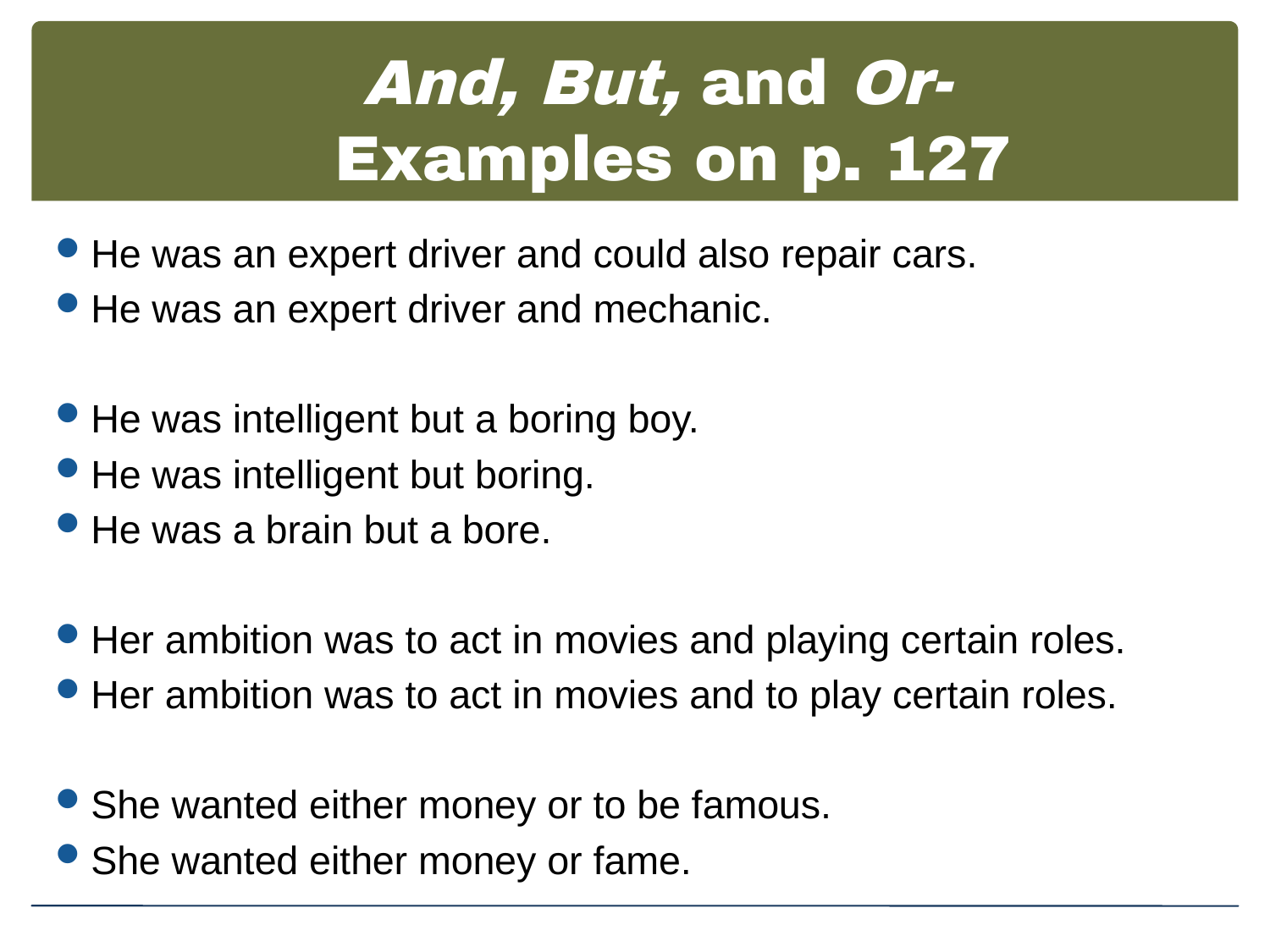

# And, But, and Or- Examples on p. 127
He was an expert driver and could also repair cars.
He was an expert driver and mechanic.

He was intelligent but a boring boy.
He was intelligent but boring.
He was a brain but a bore.

Her ambition was to act in movies and playing certain roles.
Her ambition was to act in movies and to play certain roles.

She wanted either money or to be famous.
She wanted either money or fame.